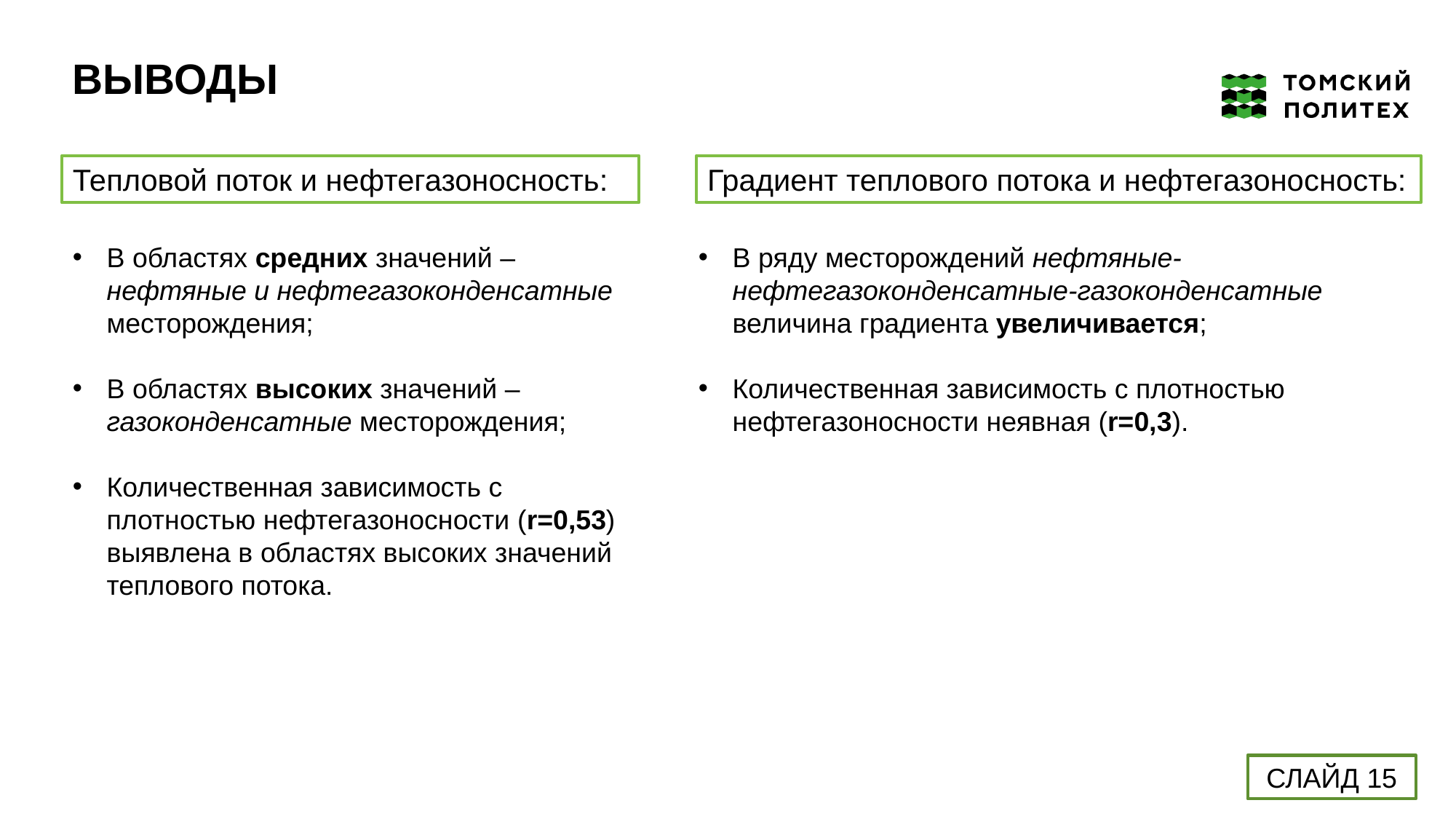

# Выводы
Тепловой поток и нефтегазоносность:
Градиент теплового потока и нефтегазоносность:
В областях средних значений – нефтяные и нефтегазоконденсатные месторождения;

В областях высоких значений – газоконденсатные месторождения;

Количественная зависимость с плотностью нефтегазоносности (r=0,53) выявлена в областях высоких значений теплового потока.
В ряду месторождений нефтяные-нефтегазоконденсатные-газоконденсатные величина градиента увеличивается;

Количественная зависимость с плотностью нефтегазоносности неявная (r=0,3).
15
СЛАЙД 15